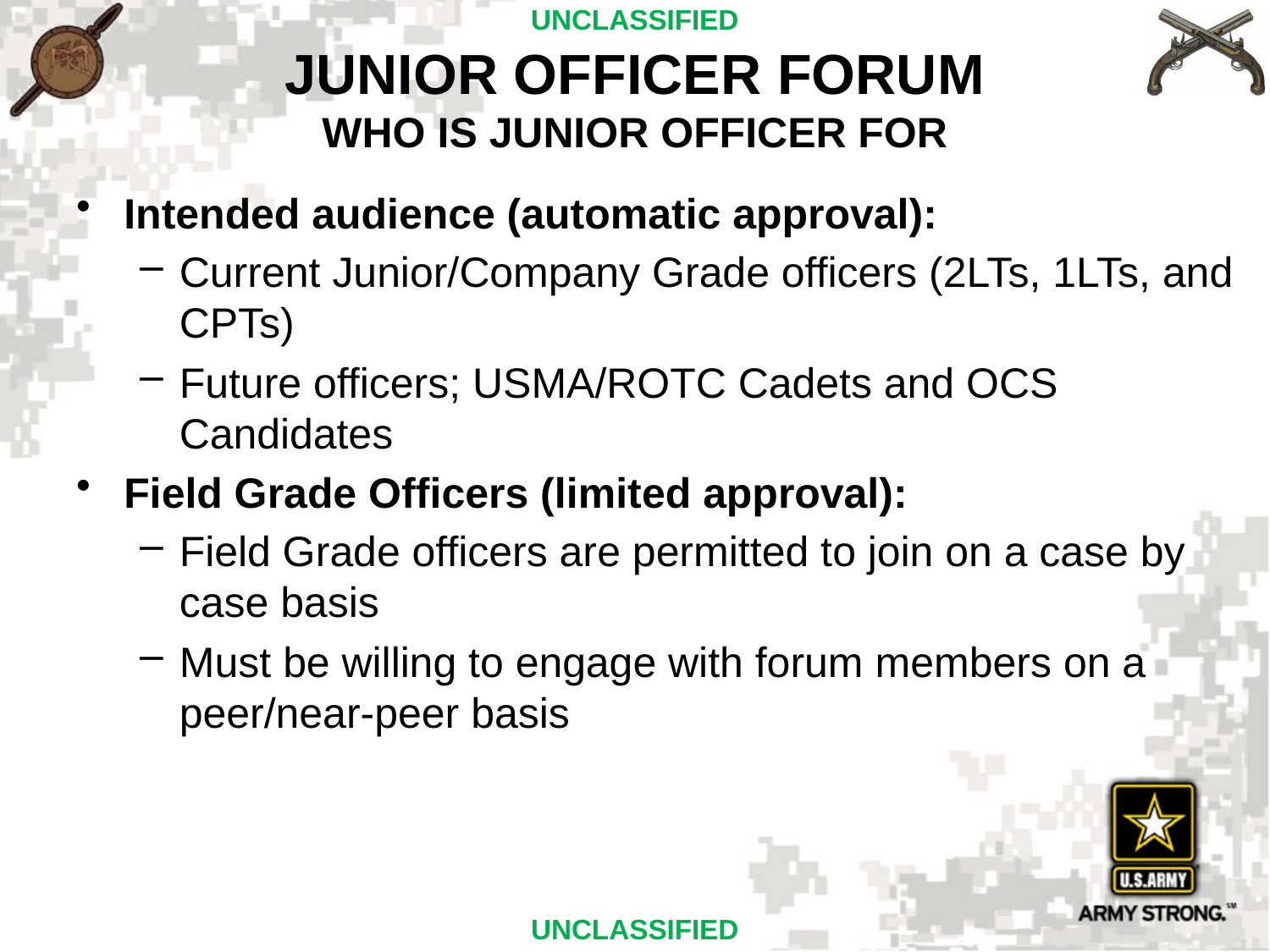

JUNIOR OFFICER FORUM
WHO IS JUNIOR OFFICER FOR
Intended audience (automatic approval):
Current Junior/Company Grade officers (2LTs, 1LTs, and CPTs)
Future officers; USMA/ROTC Cadets and OCS Candidates
Field Grade Officers (limited approval):
Field Grade officers are permitted to join on a case by case basis
Must be willing to engage with forum members on a peer/near-peer basis